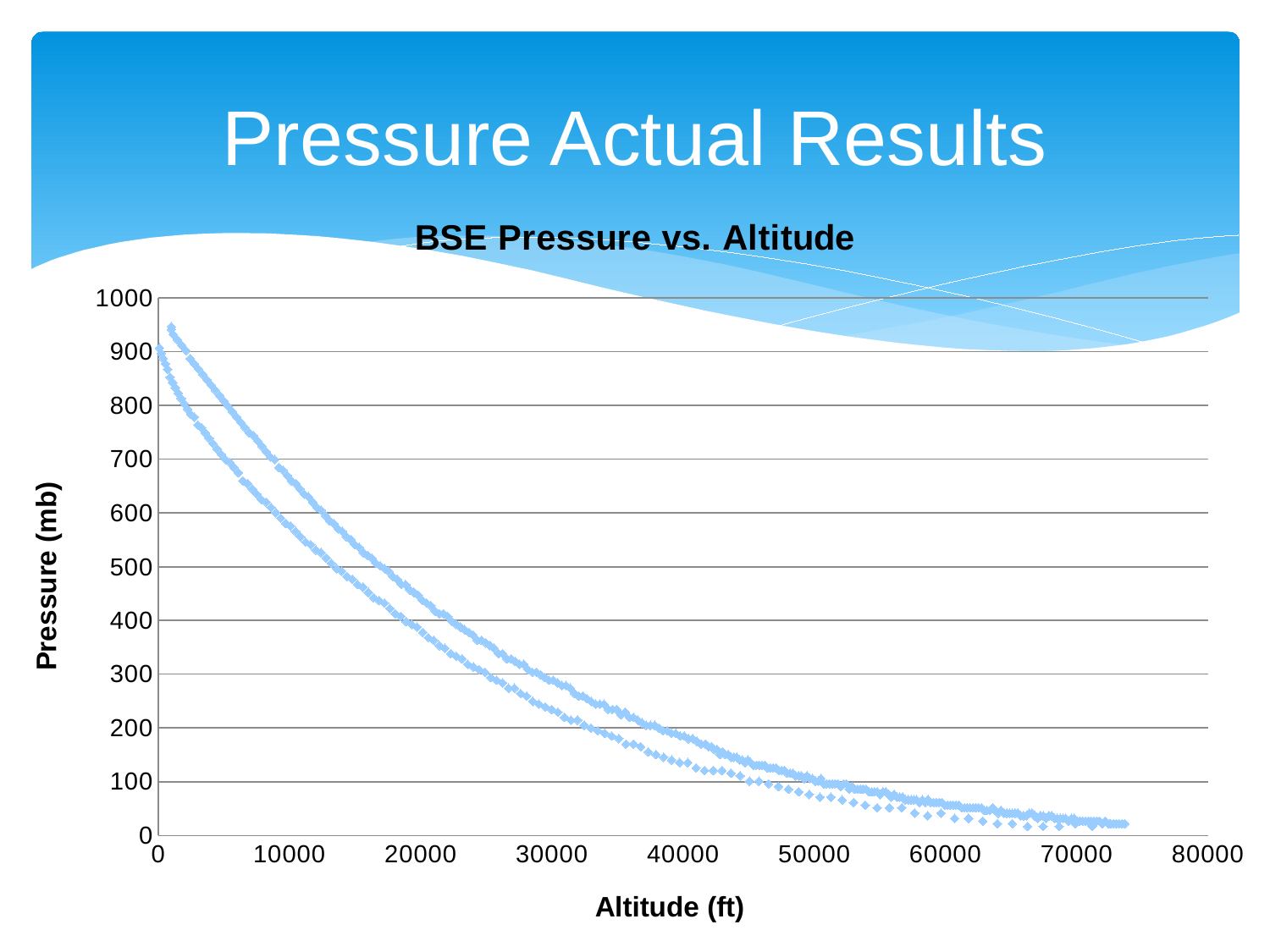

# Pressure Actual Results

### Chart: BSE Pressure vs. Altitude

| Category | Pressure |
|---|---|